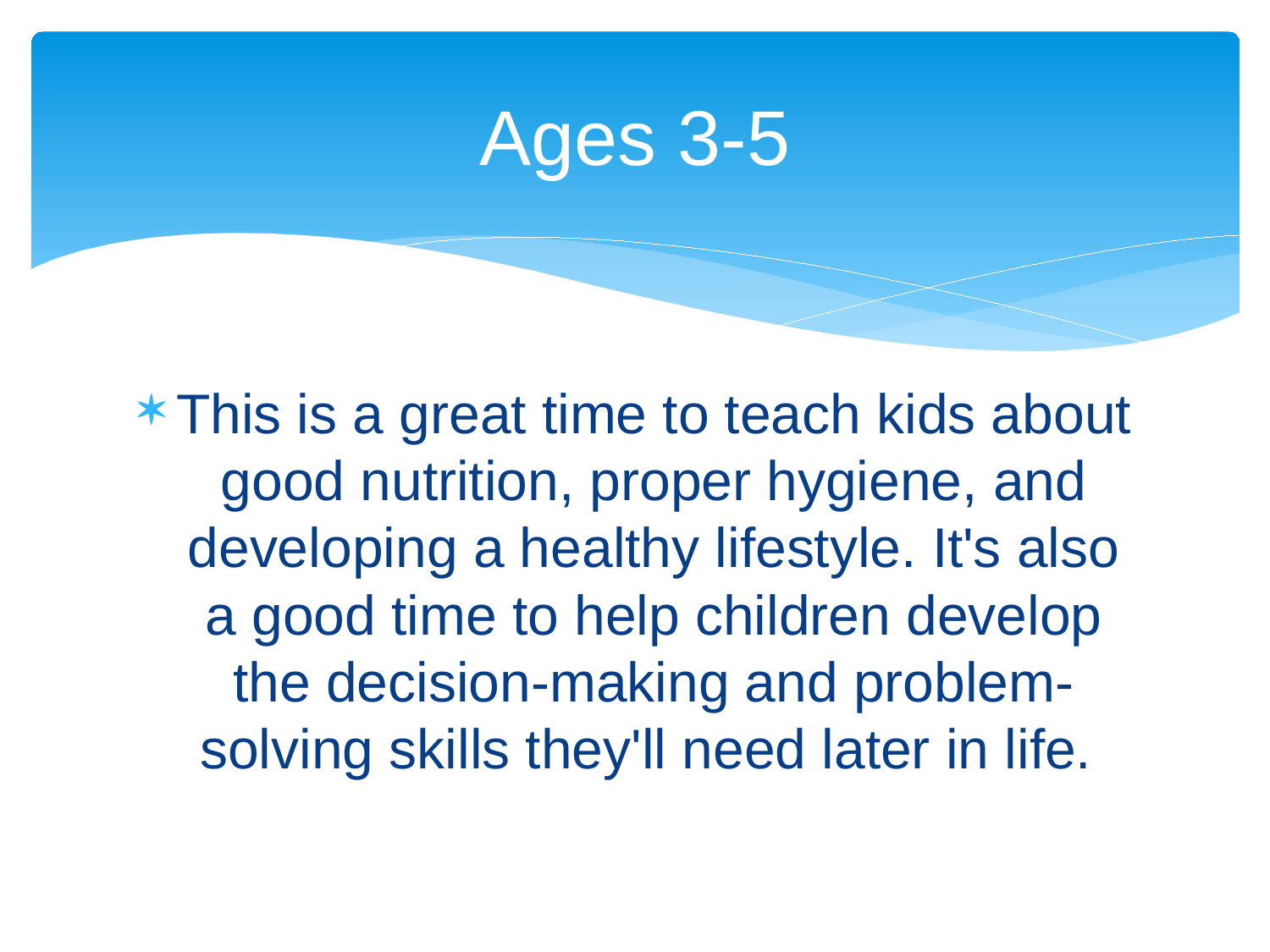

# Ages 3-5
This is a great time to teach kids about good nutrition, proper hygiene, and developing a healthy lifestyle. It's also a good time to help children develop the decision-making and problem-solving skills they'll need later in life.